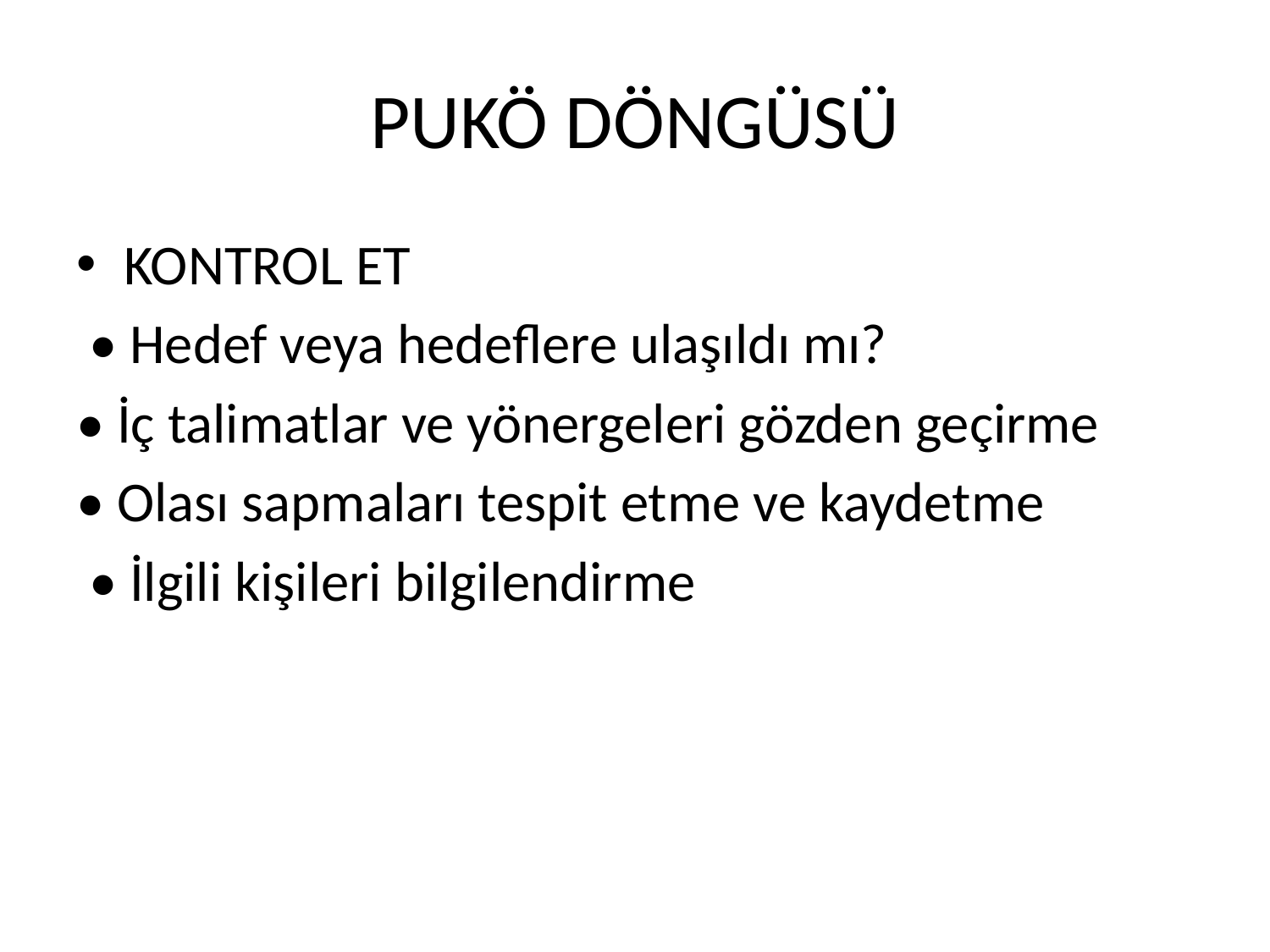

# PUKÖ DÖNGÜSÜ
KONTROL ET
 • Hedef veya hedeflere ulaşıldı mı?
• İç talimatlar ve yönergeleri gözden geçirme
• Olası sapmaları tespit etme ve kaydetme
 • İlgili kişileri bilgilendirme